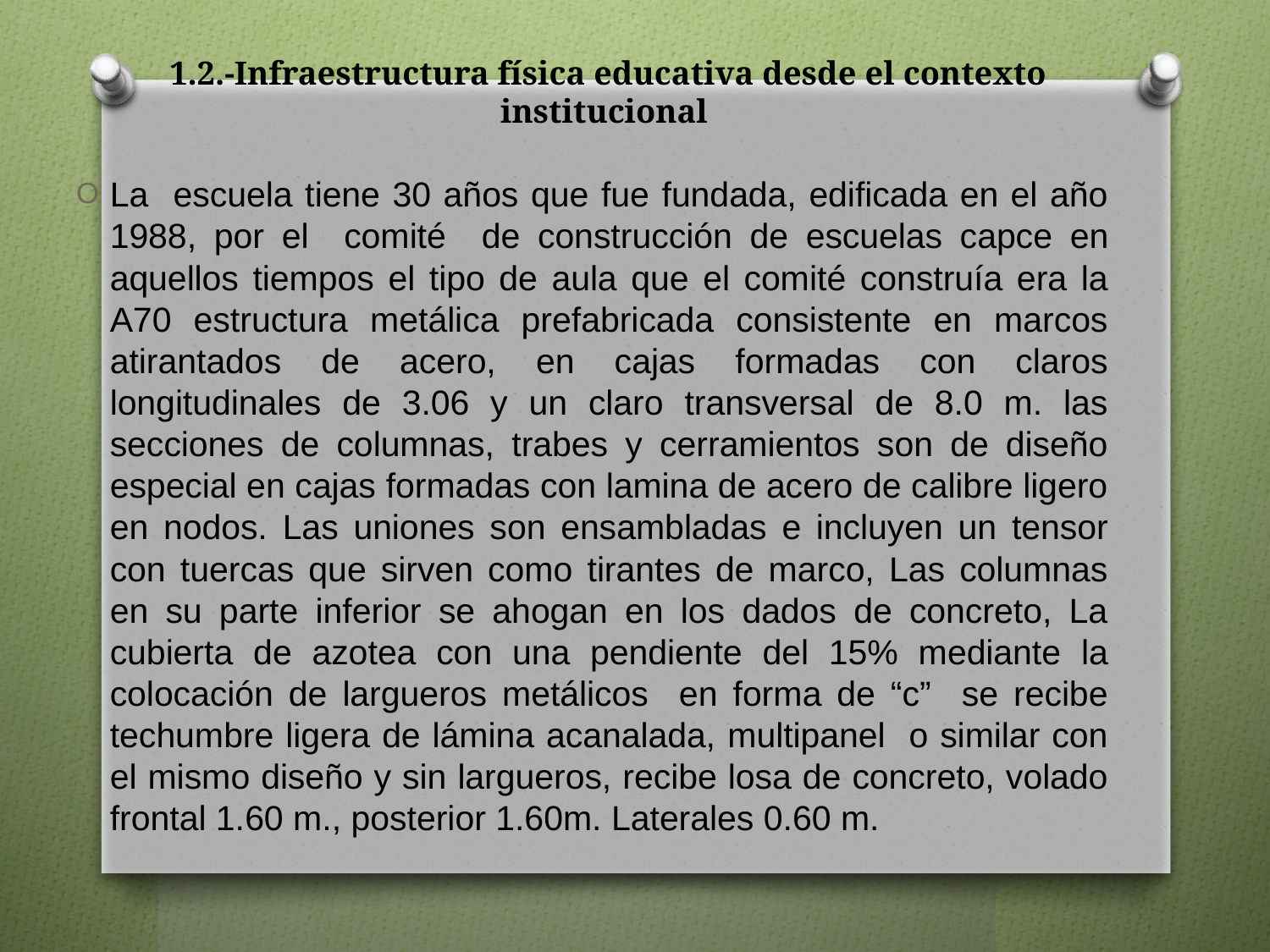

# 1.2.-Infraestructura física educativa desde el contexto institucional
La  escuela tiene 30 años que fue fundada, edificada en el año 1988, por el  comité  de construcción de escuelas capce en aquellos tiempos el tipo de aula que el comité construía era la A70 estructura metálica prefabricada consistente en marcos atirantados de acero, en cajas formadas con claros longitudinales de 3.06 y un claro transversal de 8.0 m. las secciones de columnas, trabes y cerramientos son de diseño especial en cajas formadas con lamina de acero de calibre ligero en nodos. Las uniones son ensambladas e incluyen un tensor con tuercas que sirven como tirantes de marco, Las columnas en su parte inferior se ahogan en los dados de concreto, La cubierta de azotea con una pendiente del 15% mediante la colocación de largueros metálicos  en forma de “c”  se recibe techumbre ligera de lámina acanalada, multipanel  o similar con el mismo diseño y sin largueros, recibe losa de concreto, volado frontal 1.60 m., posterior 1.60m. Laterales 0.60 m.